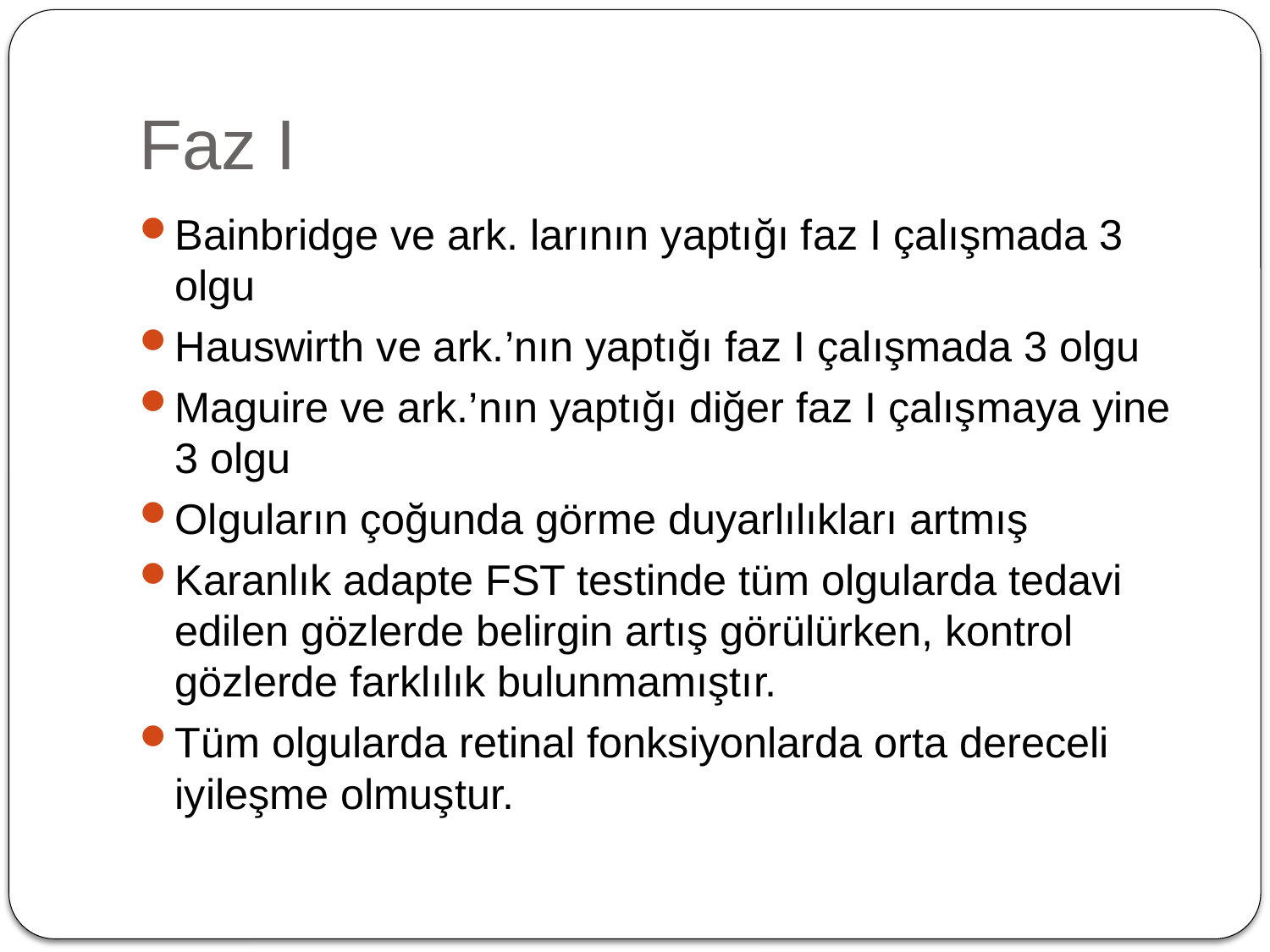

# Faz I
Bainbridge ve ark. larının yaptığı faz I çalışmada 3 olgu
Hauswirth ve ark.’nın yaptığı faz I çalışmada 3 olgu
Maguire ve ark.’nın yaptığı diğer faz I çalışmaya yine 3 olgu
Olguların çoğunda görme duyarlılıkları artmış
Karanlık adapte FST testinde tüm olgularda tedavi edilen gözlerde belirgin artış görülürken, kontrol gözlerde farklılık bulunmamıştır.
Tüm olgularda retinal fonksiyonlarda orta dereceli iyileşme olmuştur.